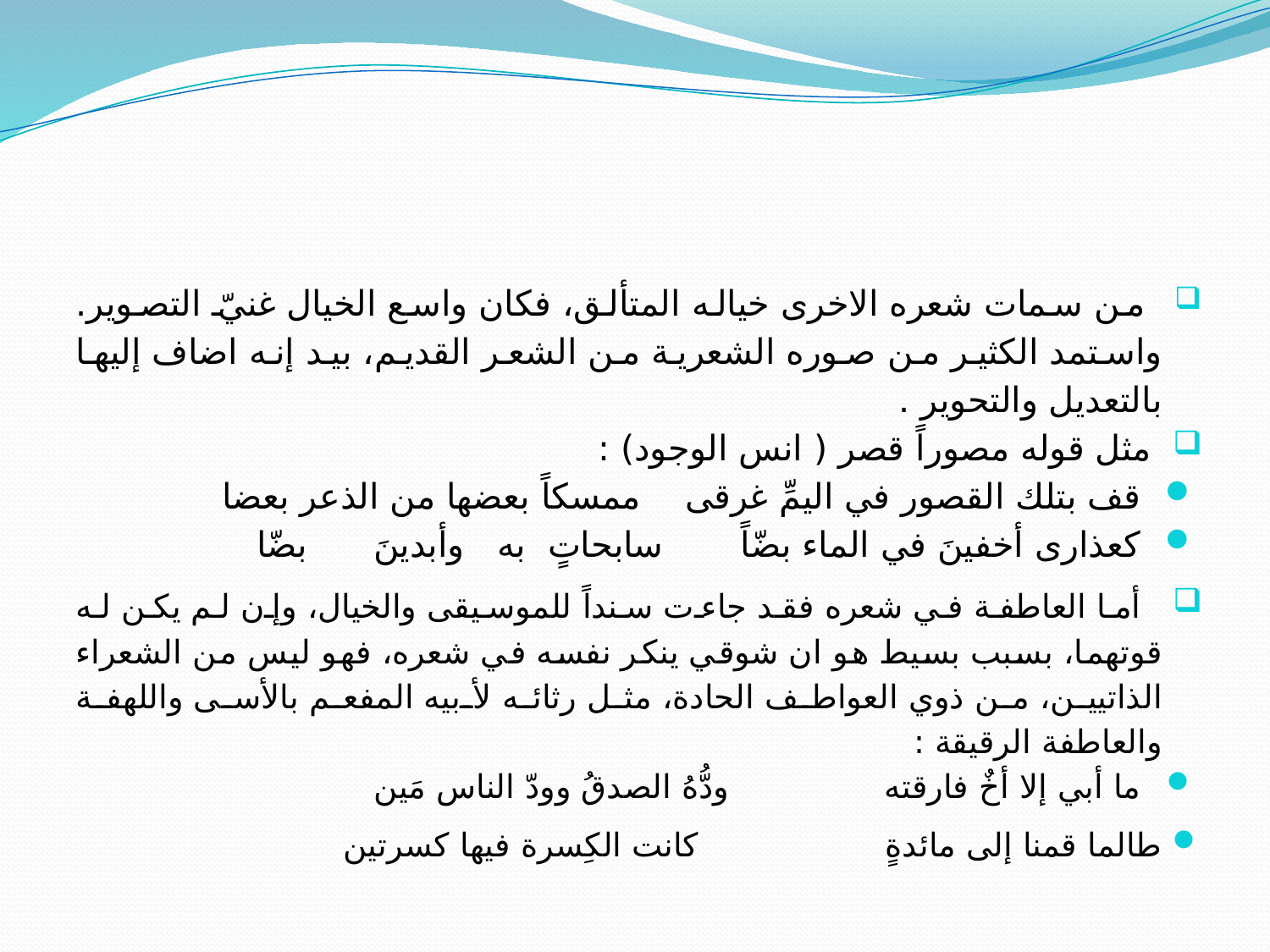

#
  من سمات شعره الاخرى خياله المتألق، فكان واسع الخيال غنيّ التصوير. واستمد الكثير من صوره الشعرية من الشعر القديم، بيد إنه اضاف إليها بالتعديل والتحوير .
 مثل قوله مصوراً قصر ( انس الوجود) :
قف بتلك القصور في اليمِّ غرقى    ممسكاً بعضها من الذعر بعضا
كعذارى أخفينَ في الماء بضّاً       سابحاتٍ  به   وأبدينَ      بضّا
  أما العاطفة في شعره فقد جاءت سنداً للموسيقى والخيال، وإن لم يكن له قوتهما، بسبب بسيط هو ان شوقي ينكر نفسه في شعره، فهو ليس من الشعراء الذاتيين، من ذوي العواطف الحادة، مثل رثائه لأبيه المفعم بالأسى واللهفة والعاطفة الرقيقة :
ما أبي إلا أخٌ فارقته               ودُّهُ الصدقُ وودّ الناس مَين
طالما قمنا إلى مائدةٍ                  كانت الكِسرة فيها كسرتين